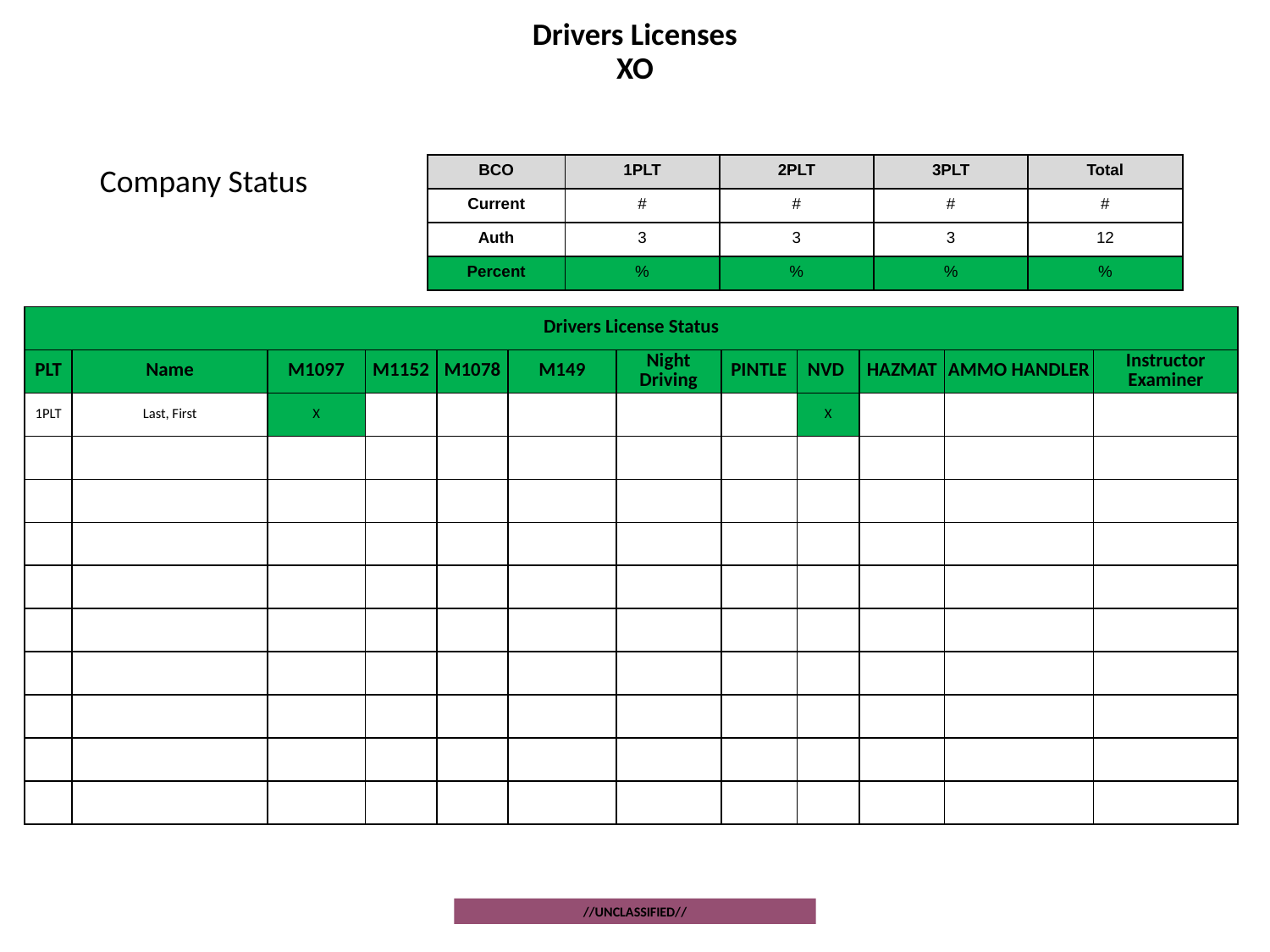

# Drivers Licenses XO
Company Status
| BCO | 1PLT | 2PLT | 3PLT | Total |
| --- | --- | --- | --- | --- |
| Current | # | # | # | # |
| Auth | 3 | 3 | 3 | 12 |
| Percent | % | % | % | % |
| Drivers License Status |  |  |  |  |  |  |  |  |  |  |  |
| --- | --- | --- | --- | --- | --- | --- | --- | --- | --- | --- | --- |
| PLT | Name | M1097 | M1152 | M1078 | M149 | Night Driving | PINTLE | NVD | HAZMAT | AMMO HANDLER | Instructor Examiner |
| 1PLT | Last, First | X |  |  |  |  |  | X |  |  |  |
|  |  |  |  |  |  |  |  |  |  |  |  |
|  |  |  |  |  |  |  |  |  |  |  |  |
|  |  |  |  |  |  |  |  |  |  |  |  |
|  |  |  |  |  |  |  |  |  |  |  |  |
|  |  |  |  |  |  |  |  |  |  |  |  |
|  |  |  |  |  |  |  |  |  |  |  |  |
|  |  |  |  |  |  |  |  |  |  |  |  |
|  |  |  |  |  |  |  |  |  |  |  |  |
|  |  |  |  |  |  |  |  |  |  |  |  |